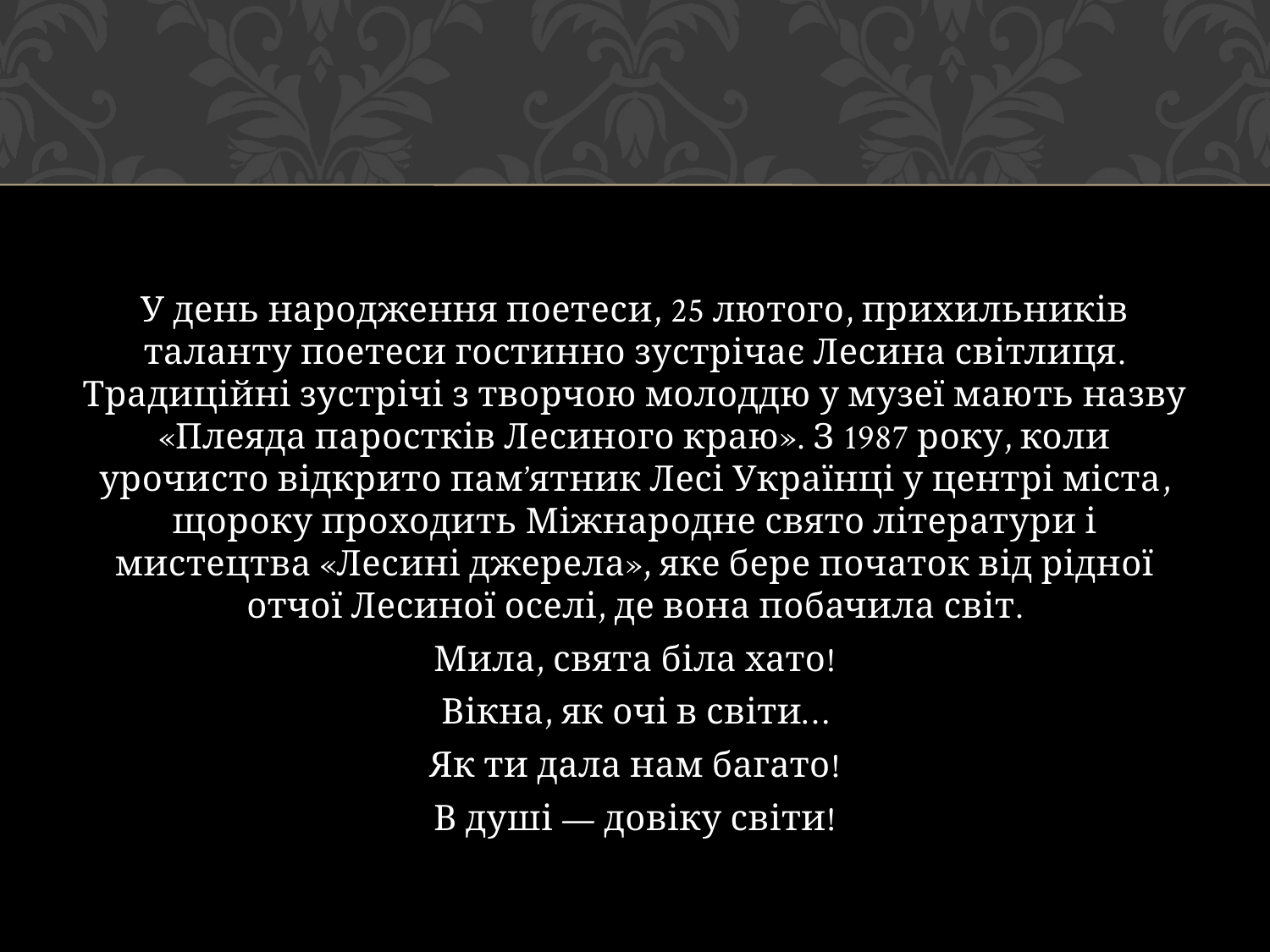

#
У день народження поетеси, 25 лютого, прихильників таланту поетеси гостинно зустрічає Лесина світлиця. Традиційні зустрічі з творчою молоддю у музеї мають назву «Плеяда паростків Лесиного краю». З 1987 року, коли урочисто відкрито пам’ятник Лесі Українці у центрі міста, щороку проходить Міжнародне свято літератури і мистецтва «Лесині джерела», яке бере початок від рідної отчої Лесиної оселі, де вона побачила світ.
Мила, свята біла хато!
Вікна, як очі в світи…
Як ти дала нам багато!
В душі — довіку світи!